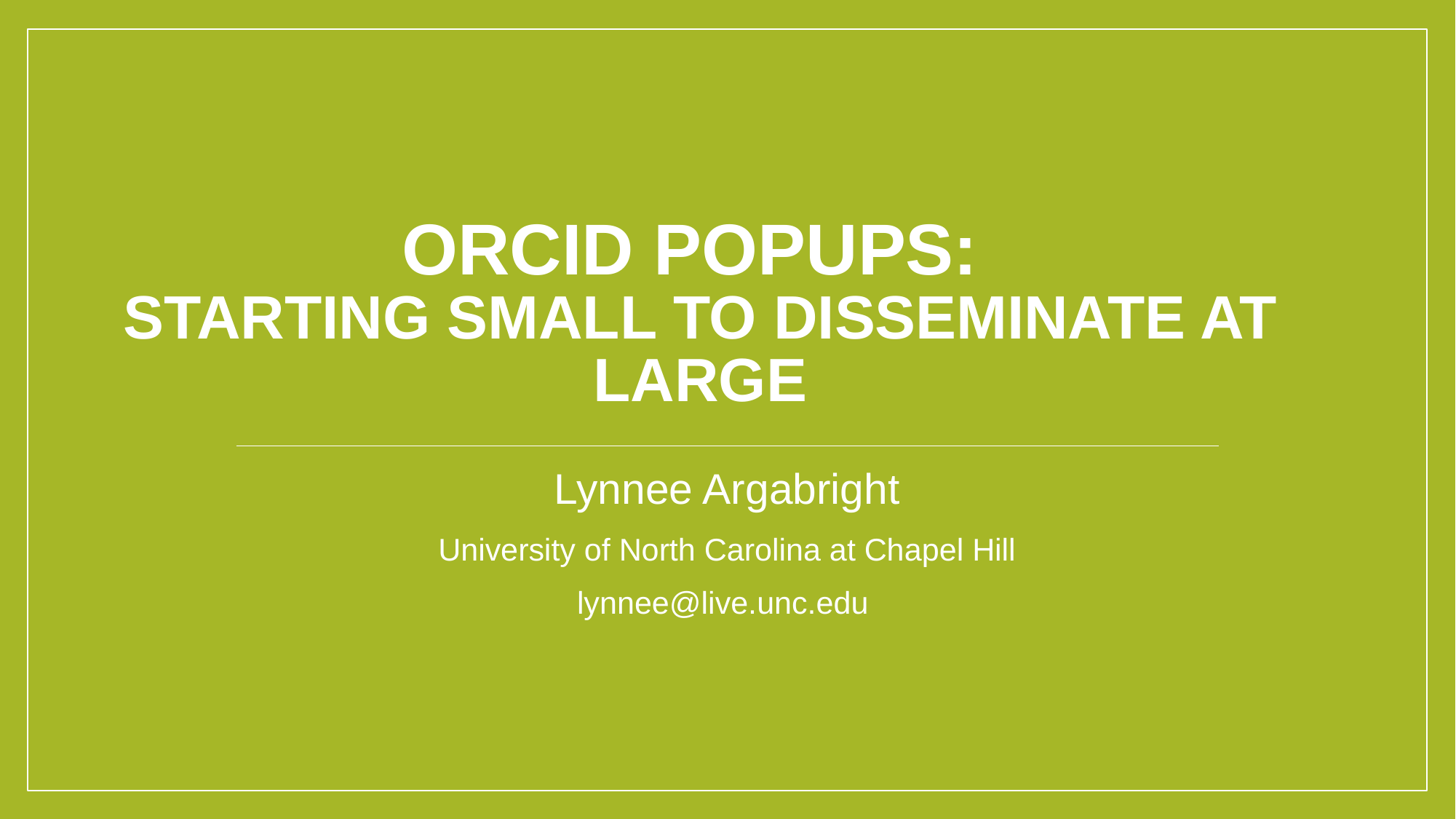

# ORCID Popups: Starting Small to Disseminate at Large
Lynnee Argabright
University of North Carolina at Chapel Hill
lynnee@live.unc.edu